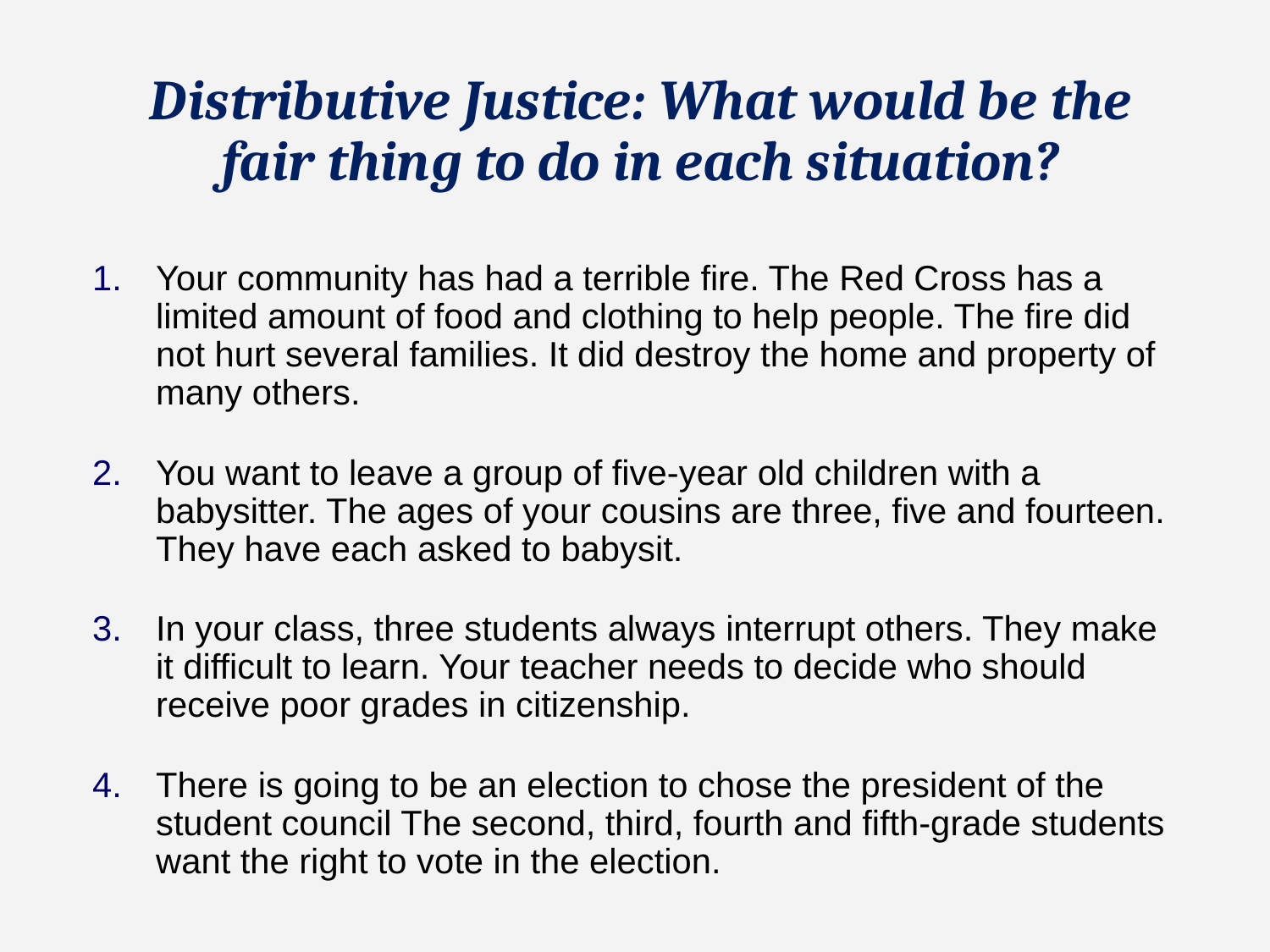

# Distributive Justice: What would be the fair thing to do in each situation?
Your community has had a terrible fire. The Red Cross has a limited amount of food and clothing to help people. The fire did not hurt several families. It did destroy the home and property of many others.

You want to leave a group of five-year old children with a babysitter. The ages of your cousins are three, five and fourteen. They have each asked to babysit.

In your class, three students always interrupt others. They make it difficult to learn. Your teacher needs to decide who should receive poor grades in citizenship.

There is going to be an election to chose the president of the student council The second, third, fourth and fifth-grade students want the right to vote in the election.